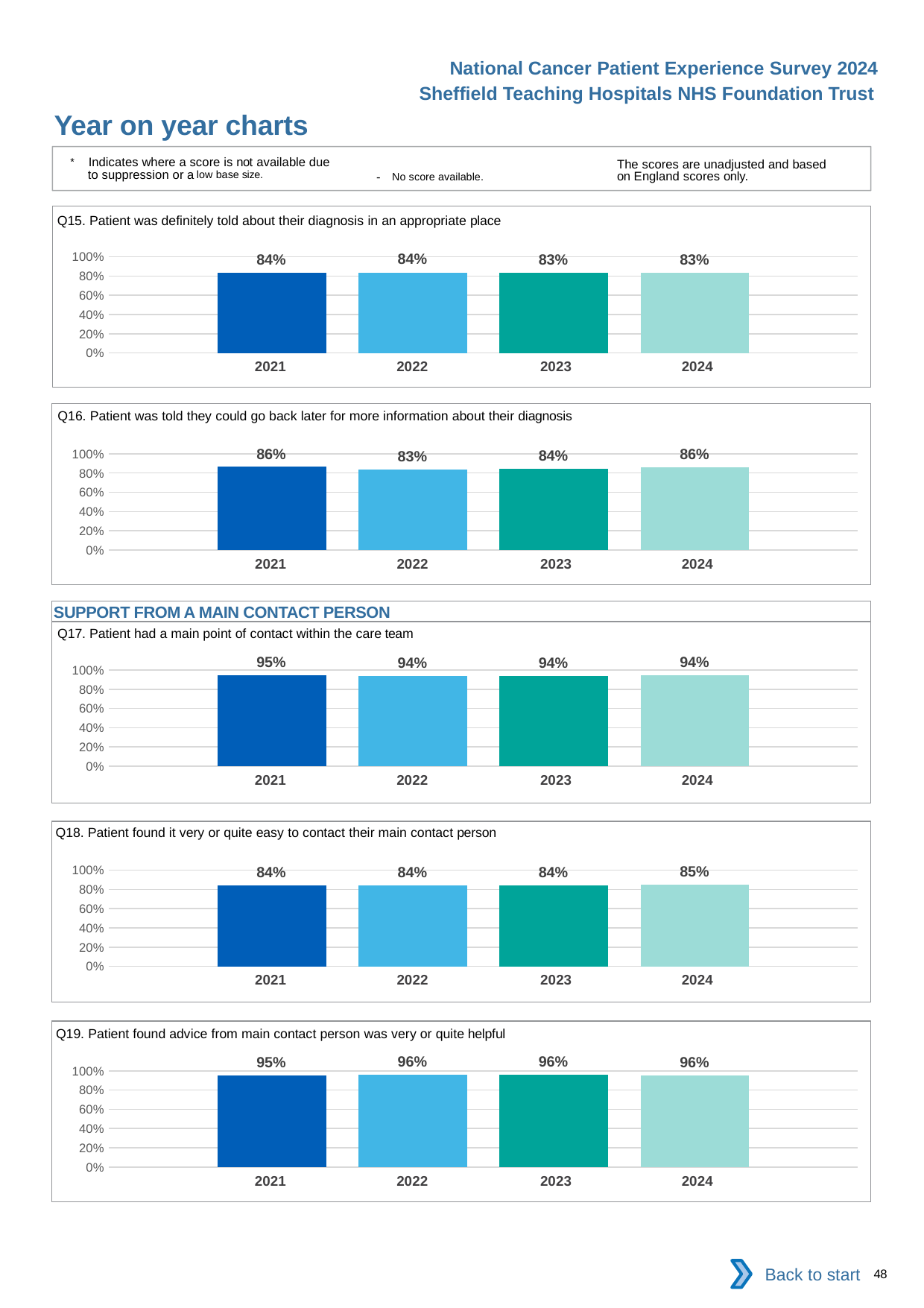

National Cancer Patient Experience Survey 2024
Sheffield Teaching Hospitals NHS Foundation Trust
Year on year charts

*  Indicates where a score is not available due to suppression or a low base size.
The scores are unadjusted and based on England scores only.
- No score available.
Q15. Patient was definitely told about their diagnosis in an appropriate place

### Chart

| Category | 2021 | 2022 | 2023 | 2024 |
|---|---|---|---|---|
| Category 1 | 0.8351013 | 0.8369803 | 0.8304279 | 0.8302387 |
| 2021 | 2022 | 2023 | 2024 |
| --- | --- | --- | --- |
Q16. Patient was told they could go back later for more information about their diagnosis

### Chart

| Category | 2021 | 2022 | 2023 | 2024 |
|---|---|---|---|---|
| Category 1 | 0.8638344 | 0.8349633 | 0.8438332 | 0.8571429 |
| 2021 | 2022 | 2023 | 2024 |
| --- | --- | --- | --- |
SUPPORT FROM A MAIN CONTACT PERSON
Q17. Patient had a main point of contact within the care team

### Chart

| Category | 2021 | 2022 | 2023 | 2024 |
|---|---|---|---|---|
| Category 1 | 0.945 | 0.9370079 | 0.9366776 | 0.9429623 |
| 2021 | 2022 | 2023 | 2024 |
| --- | --- | --- | --- |
Q18. Patient found it very or quite easy to contact their main contact person

### Chart

| Category | 2021 | 2022 | 2023 | 2024 |
|---|---|---|---|---|
| Category 1 | 0.8436073 | 0.8425926 | 0.8402647 | 0.8463983 |
| 2021 | 2022 | 2023 | 2024 |
| --- | --- | --- | --- |
Q19. Patient found advice from main contact person was very or quite helpful

### Chart

| Category | 2021 | 2022 | 2023 | 2024 |
|---|---|---|---|---|
| Category 1 | 0.9538968 | 0.9593393 | 0.9586017 | 0.955102 |
| 2021 | 2022 | 2023 | 2024 |
| --- | --- | --- | --- |
Back to start

48